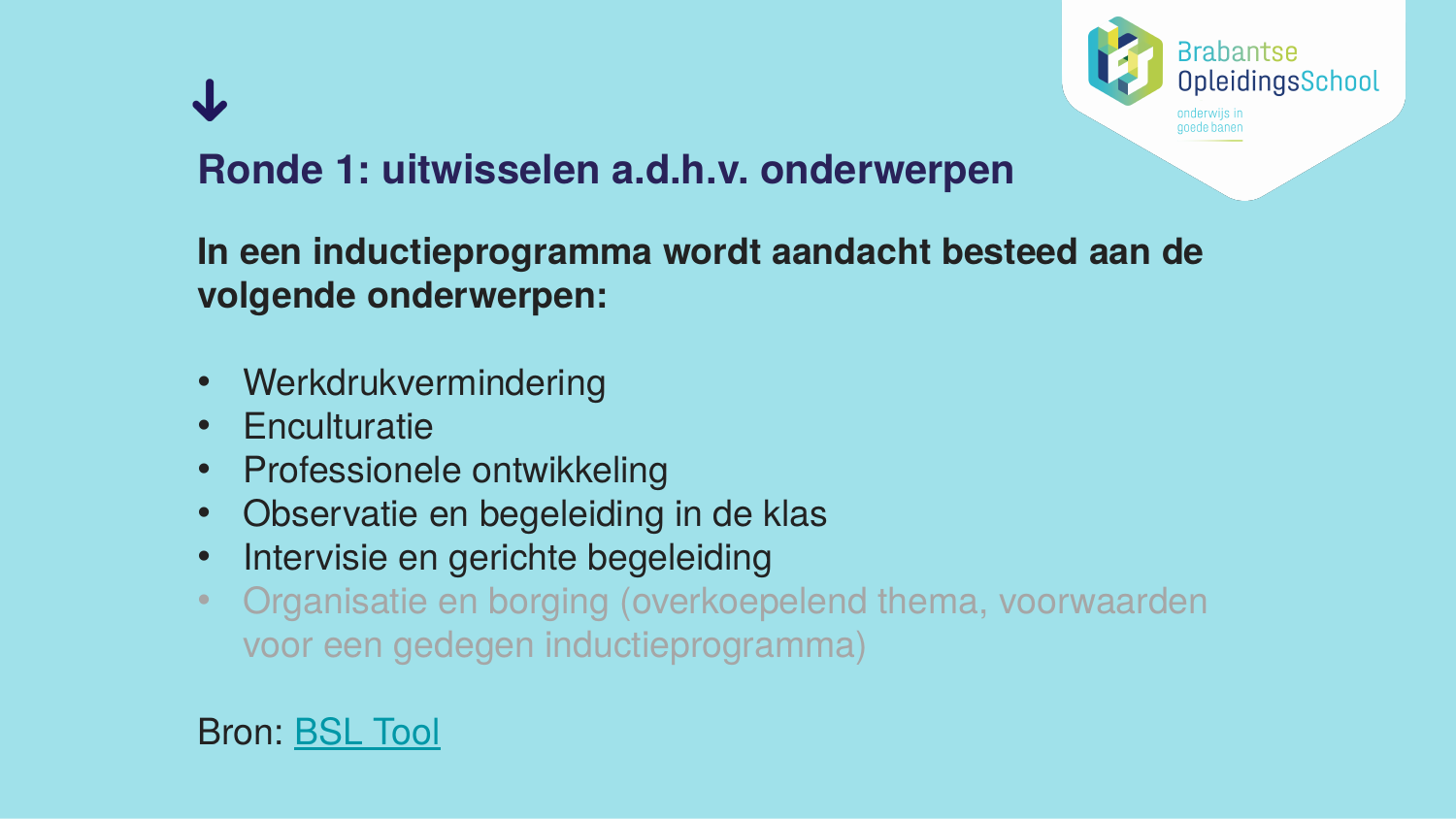

# Ronde 1: uitwisselen a.d.h.v. onderwerpen

In een inductieprogramma wordt aandacht besteed aan de volgende onderwerpen:
Werkdrukvermindering
Enculturatie
Professionele ontwikkeling
Observatie en begeleiding in de klas
Intervisie en gerichte begeleiding
Organisatie en borging (overkoepelend thema, voorwaarden voor een gedegen inductieprogramma)

Bron: BSL Tool